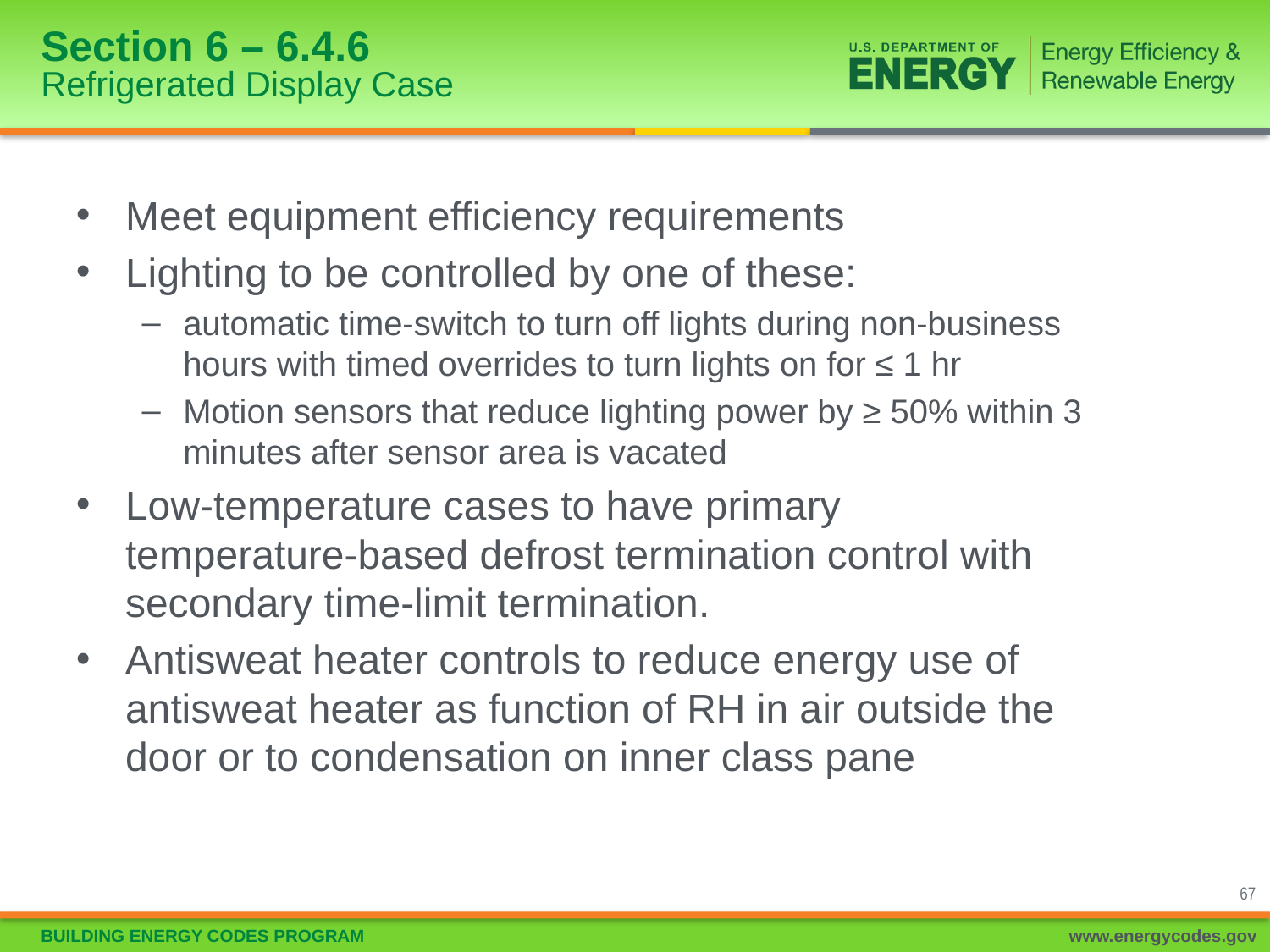

# Section 6 – 6.4.6 Refrigerated Display Case
Meet equipment efficiency requirements
Lighting to be controlled by one of these:
automatic time-switch to turn off lights during non-business hours with timed overrides to turn lights on for ≤ 1 hr
Motion sensors that reduce lighting power by ≥ 50% within 3 minutes after sensor area is vacated
Low-temperature cases to have primary temperature-based defrost termination control with secondary time-limit termination.
Antisweat heater controls to reduce energy use of antisweat heater as function of RH in air outside the door or to condensation on inner class pane